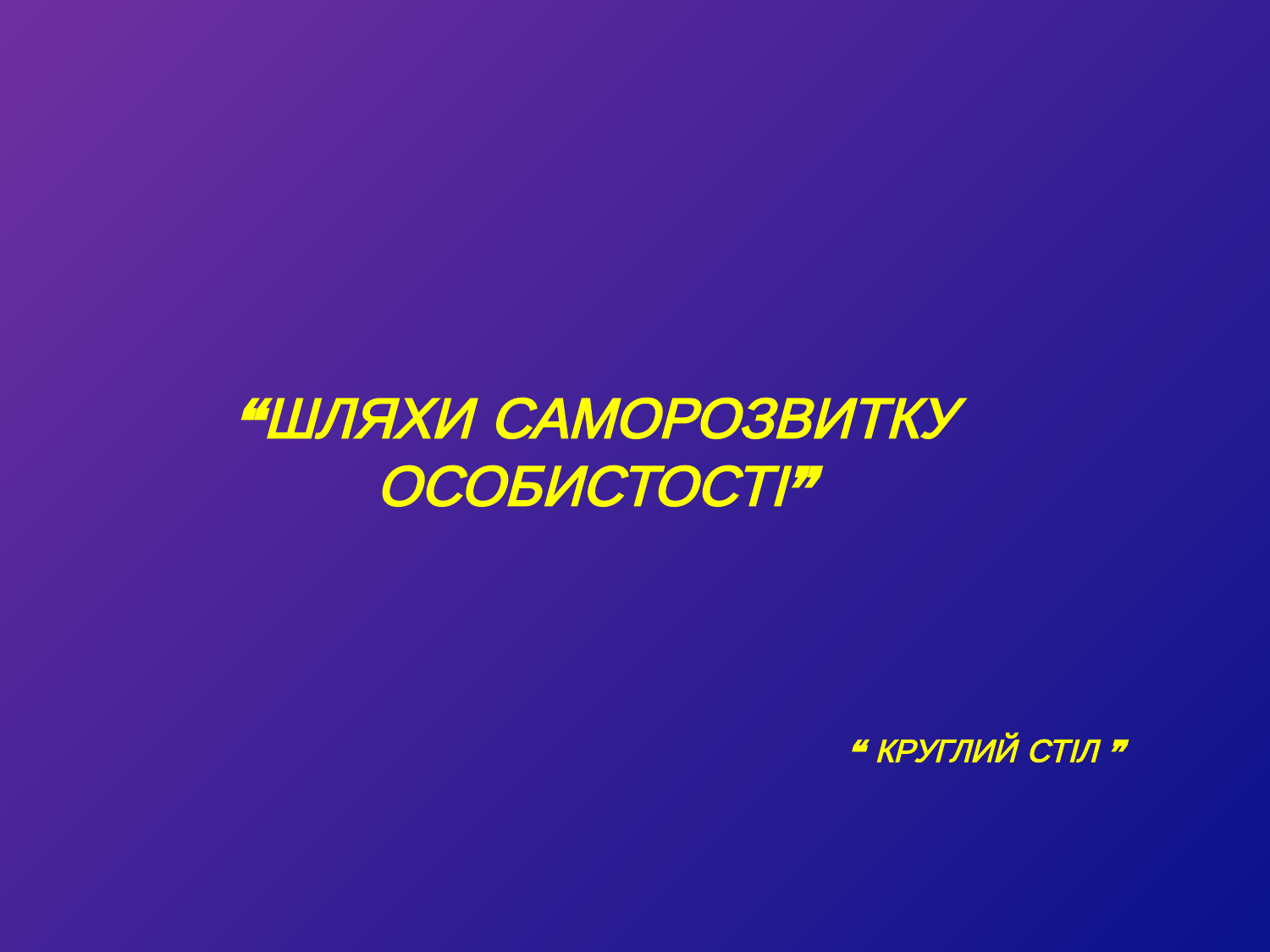

“ШЛЯХИ САМОРОЗВИТКУ ОСОБИСТОСТІ”
“ КРУГЛИЙ СТІЛ ”